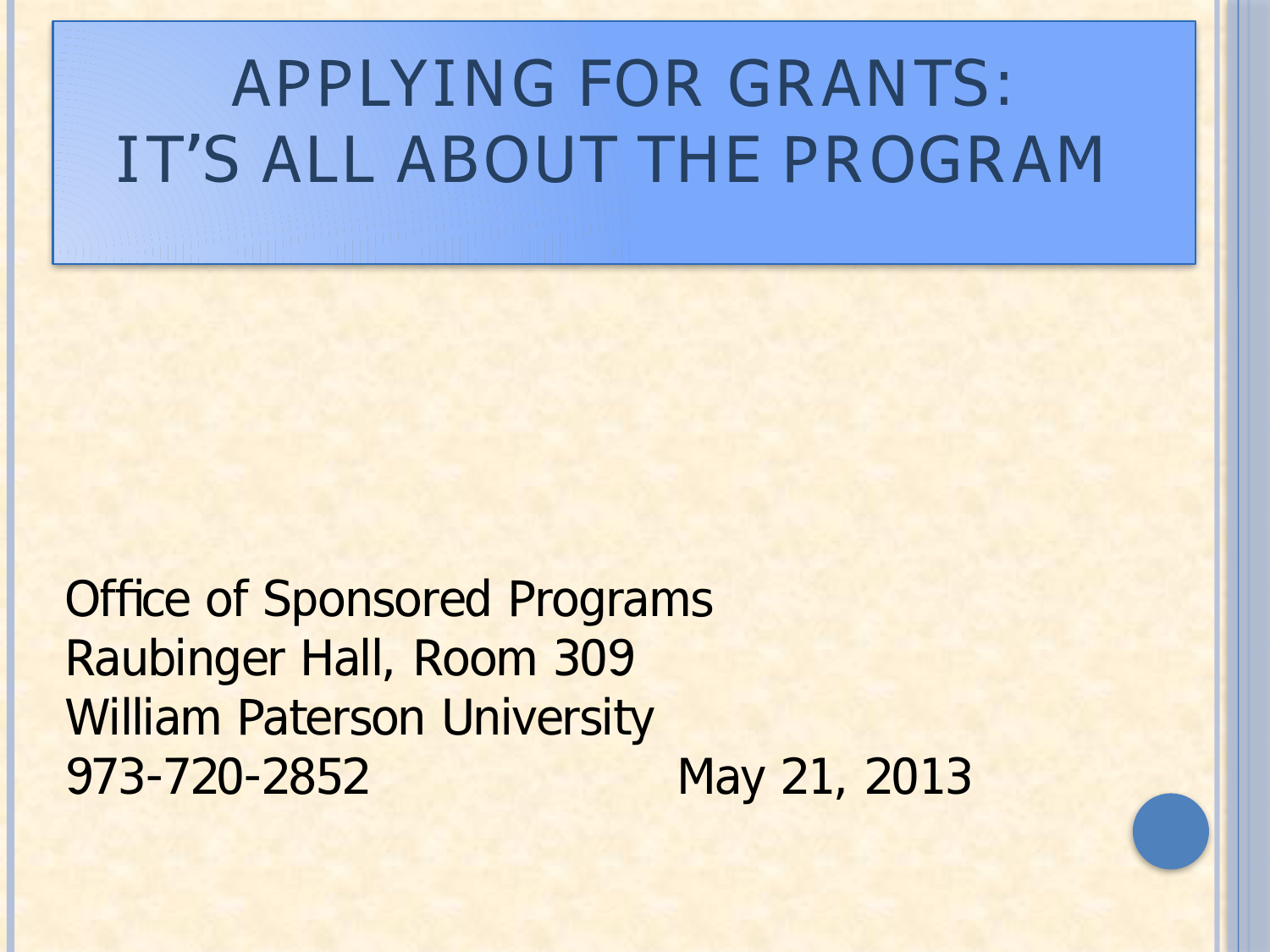

# Applying for Grants: It’s All About the Program
Office of Sponsored Programs
Raubinger Hall, Room 309
William Paterson University
973-720-2852	               May 21, 2013